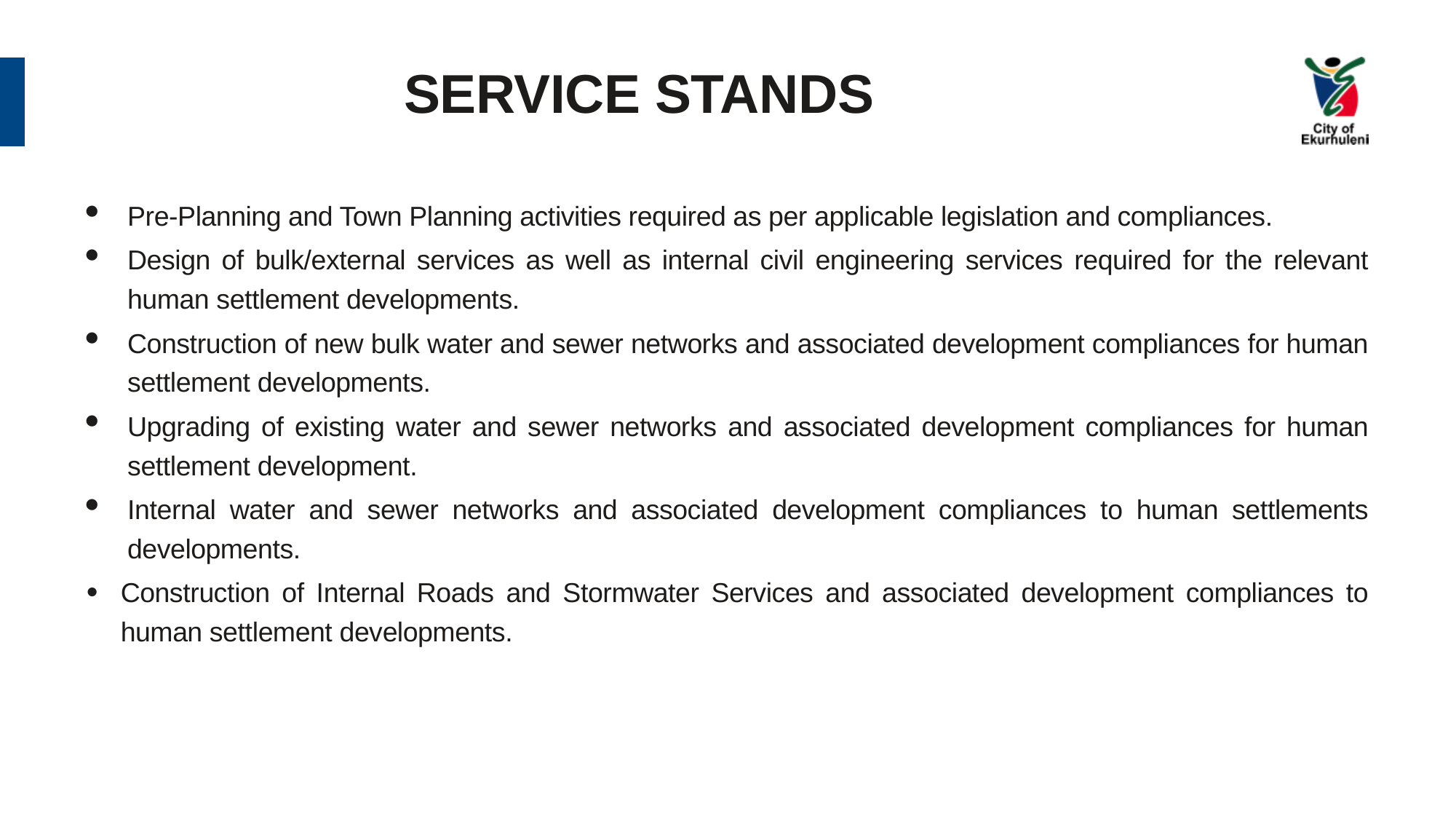

# SERVICE STANDS
Pre-Planning and Town Planning activities required as per applicable legislation and compliances.
Design of bulk/external services as well as internal civil engineering services required for the relevant human settlement developments.
Construction of new bulk water and sewer networks and associated development compliances for human settlement developments.
Upgrading of existing water and sewer networks and associated development compliances for human settlement development.
Internal water and sewer networks and associated development compliances to human settlements developments.
Construction of Internal Roads and Stormwater Services and associated development compliances to human settlement developments.